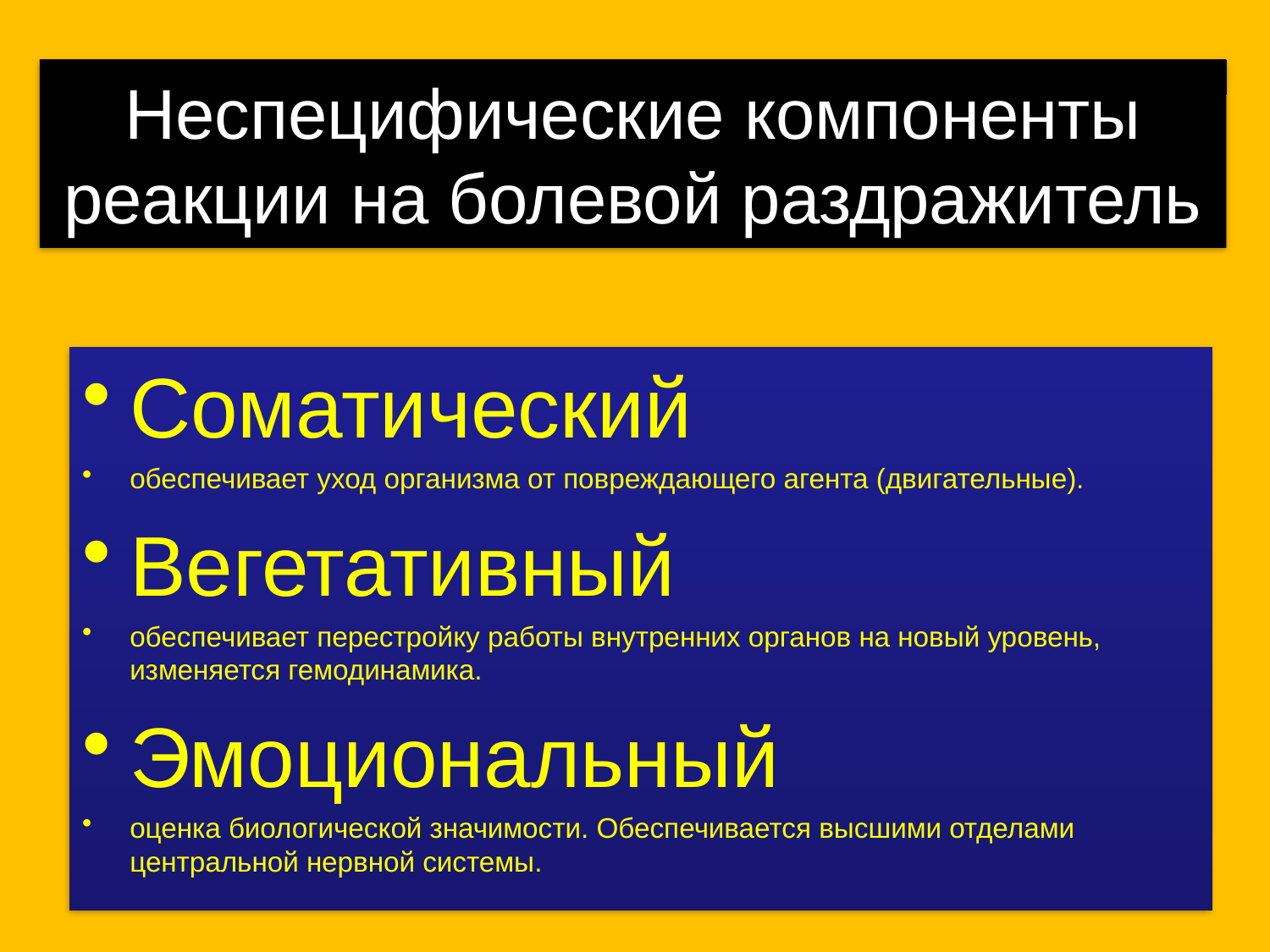

# Неспецифические компоненты реакции на болевой раздражитель
Соматический
обеспечивает уход организма от повреждающего агента (двигательные).
Вегетативный
обеспечивает перестройку работы внутренних органов на новый уровень, изменяется гемодинамика.
Эмоциональный
оценка биологической значимости. Обеспечивается высшими отделами центральной нервной системы.